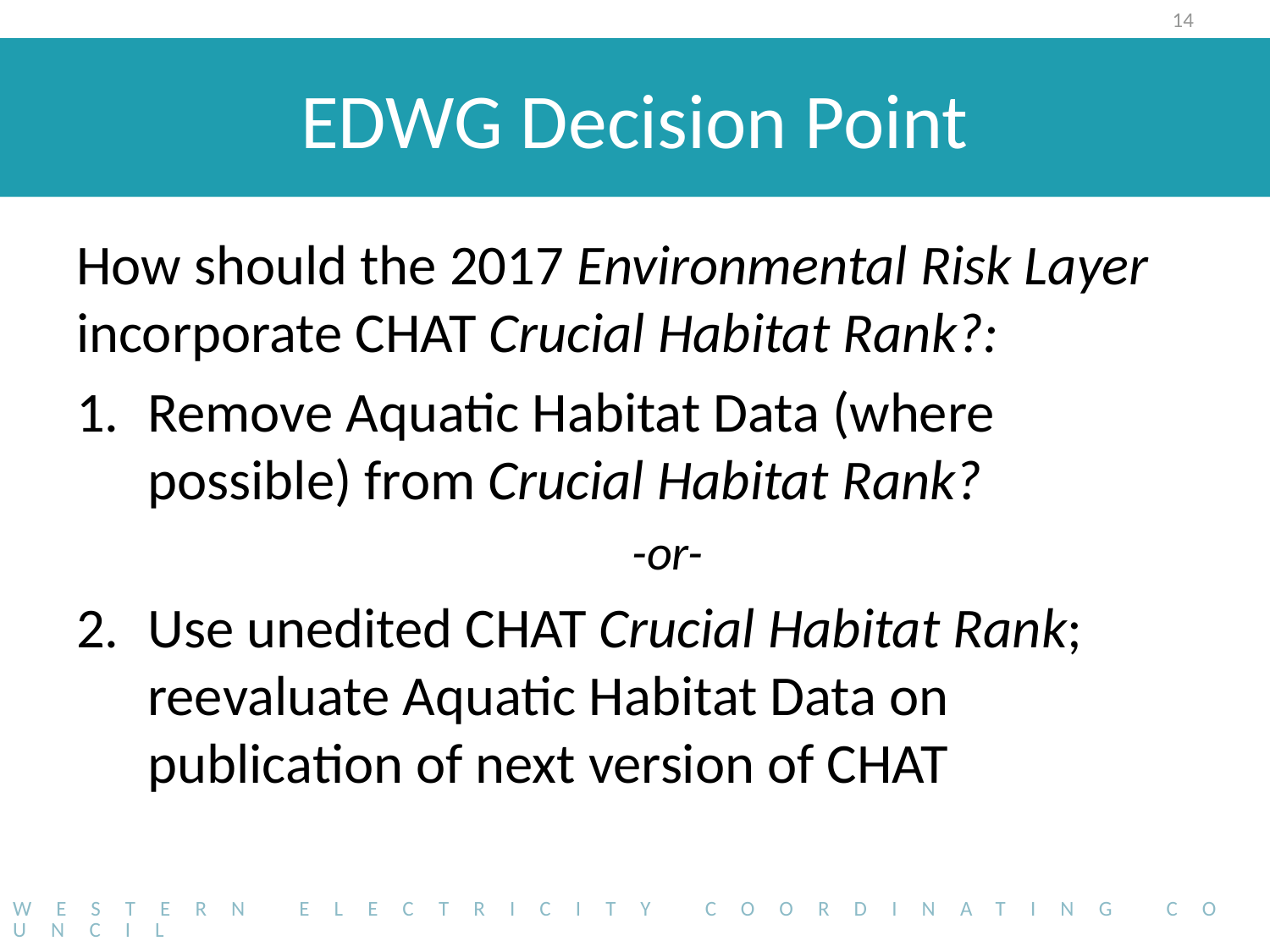

14
# EDWG Decision Point
How should the 2017 Environmental Risk Layer incorporate CHAT Crucial Habitat Rank?:
Remove Aquatic Habitat Data (where possible) from Crucial Habitat Rank?
-or-
Use unedited CHAT Crucial Habitat Rank; reevaluate Aquatic Habitat Data on publication of next version of CHAT
Western Electricity Coordinating Council